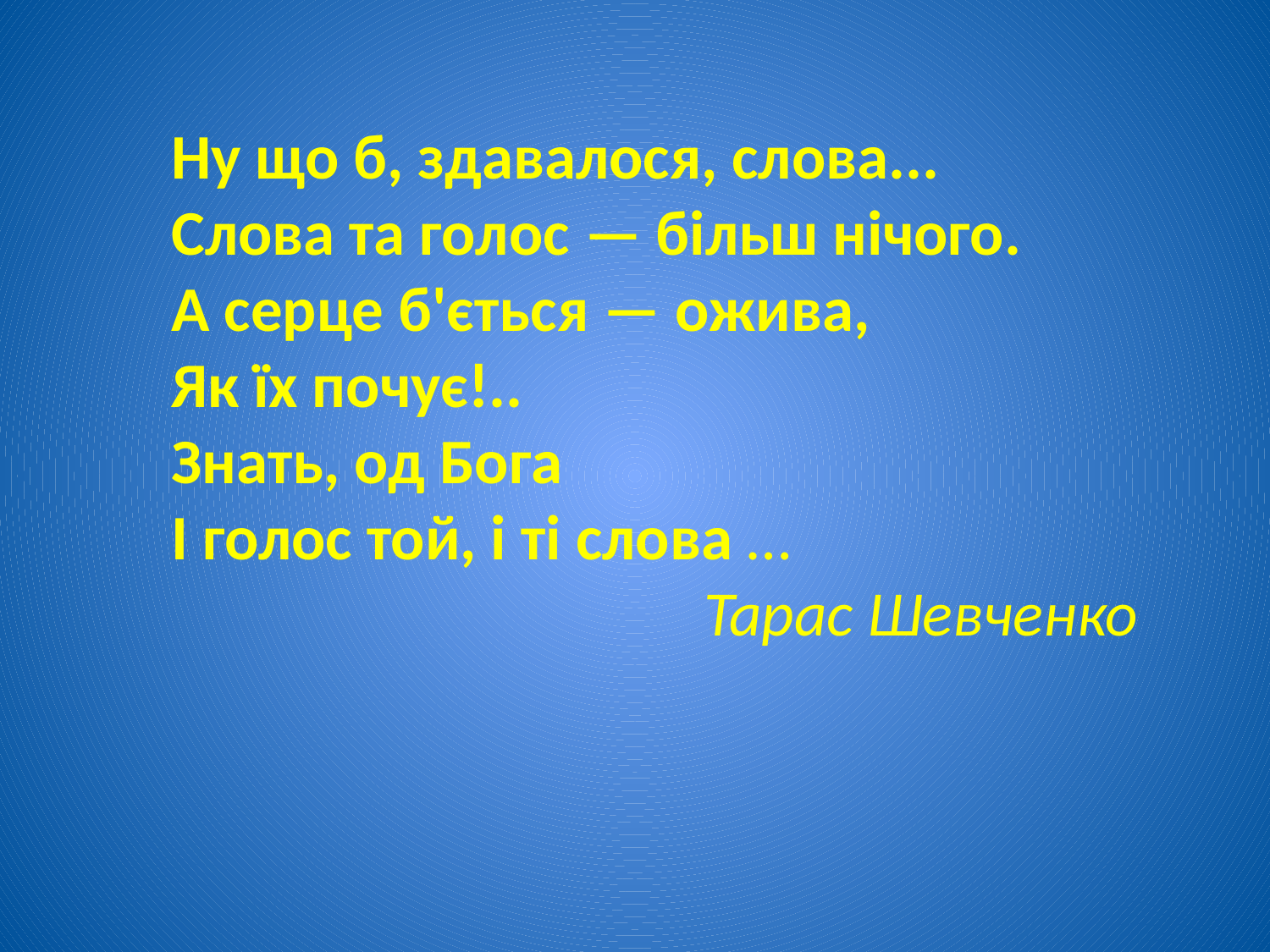

Ну що б, здавалося, слова...
Слова та голос — більш нічого.
А серце б'ється — ожива,
Як їх почує!..
Знать, од Бога
І голос той, і ті слова …
Тарас Шевченко